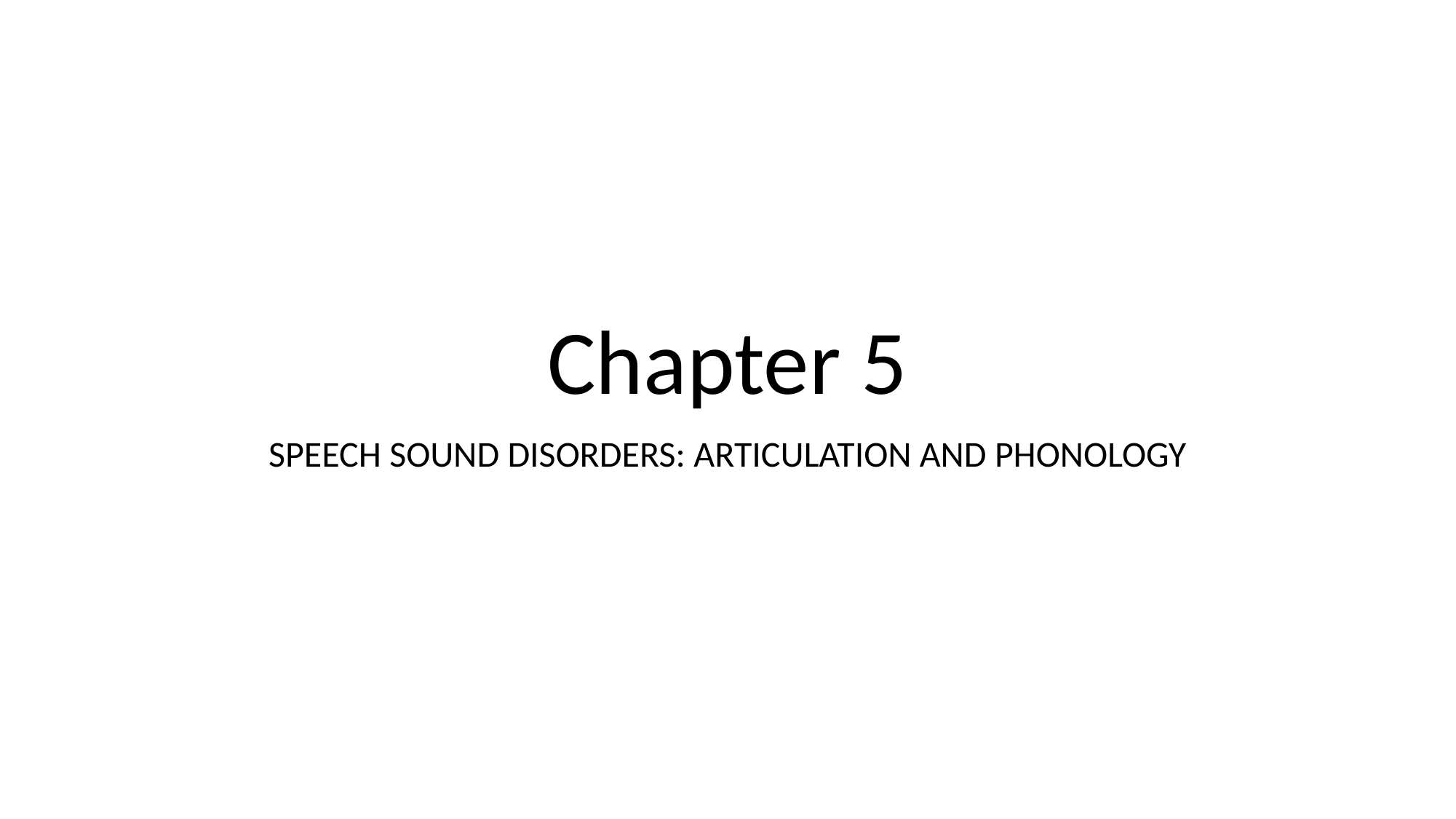

# Chapter 5
SPEECH SOUND DISORDERS: ARTICULATION AND PHONOLOGY